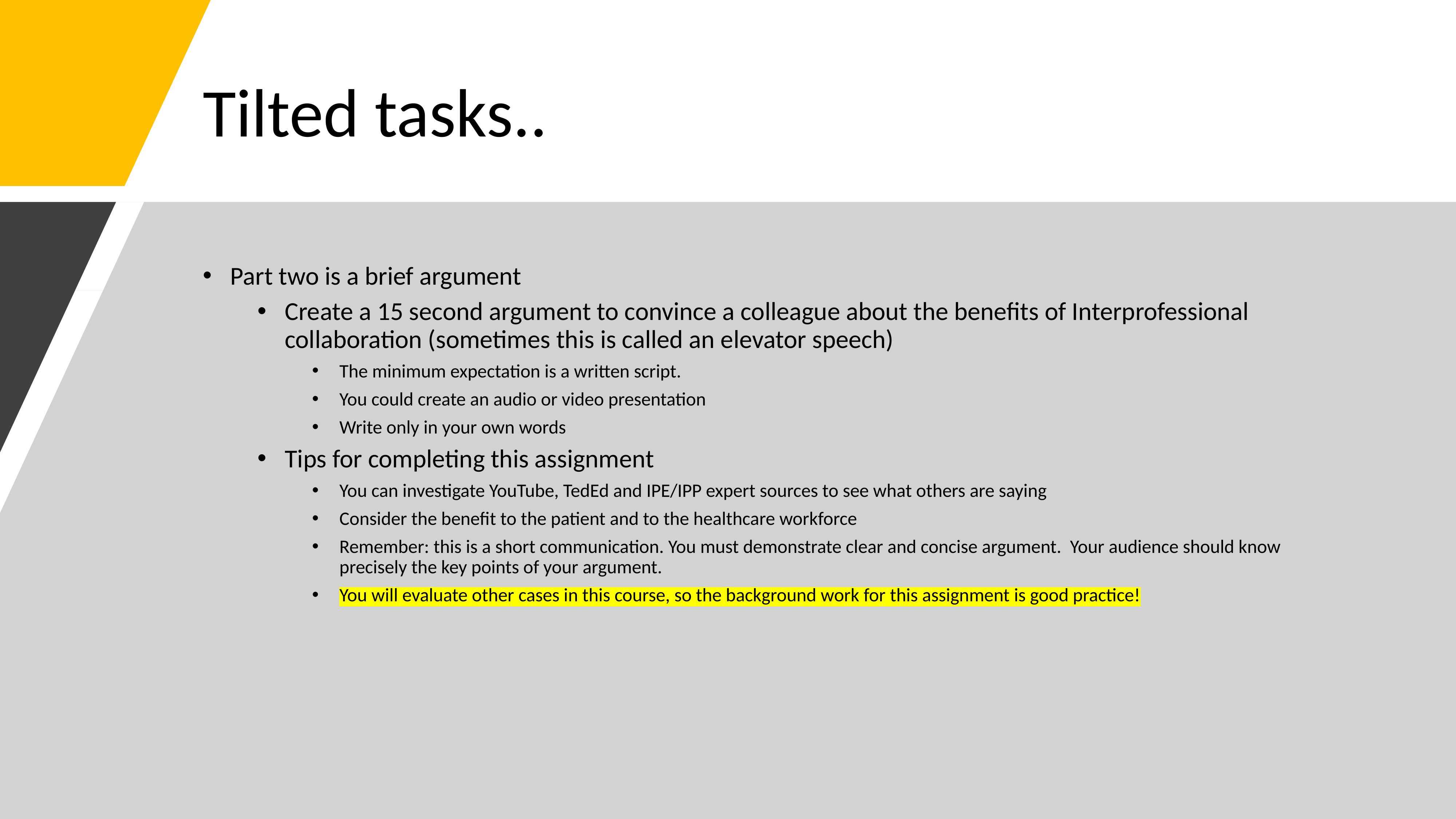

# Tilted tasks..

Part two is a brief argument
Create a 15 second argument to convince a colleague about the benefits of Interprofessional collaboration (sometimes this is called an elevator speech)
The minimum expectation is a written script.
You could create an audio or video presentation
Write only in your own words
Tips for completing this assignment
You can investigate YouTube, TedEd and IPE/IPP expert sources to see what others are saying
Consider the benefit to the patient and to the healthcare workforce
Remember: this is a short communication. You must demonstrate clear and concise argument.  Your audience should know precisely the key points of your argument.
You will evaluate other cases in this course, so the background work for this assignment is good practice!